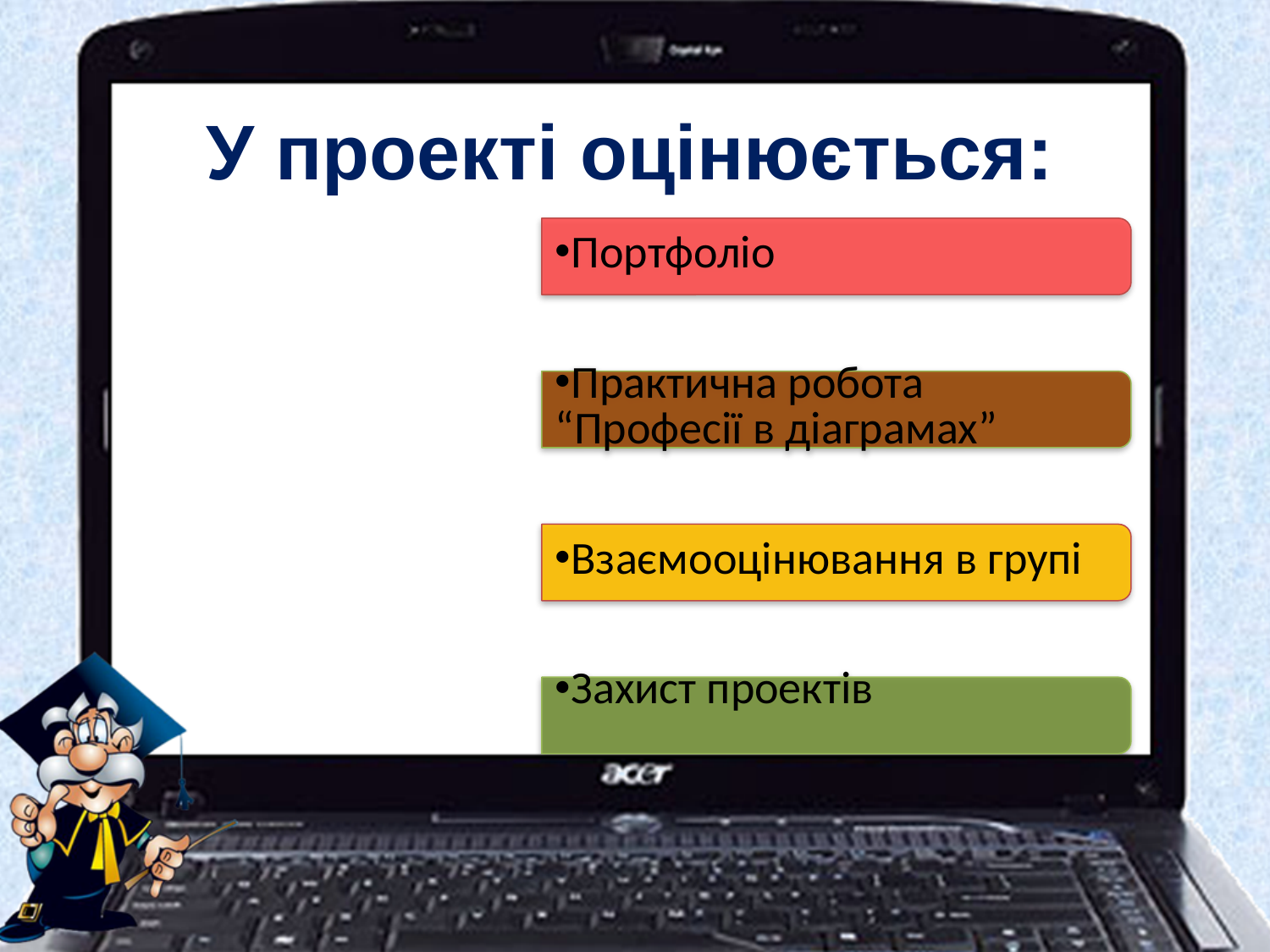

# У проекті оцінюється:
Портфоліо
Практична робота “Професії в діаграмах”
Взаємооцінювання в групі
Захист проектів